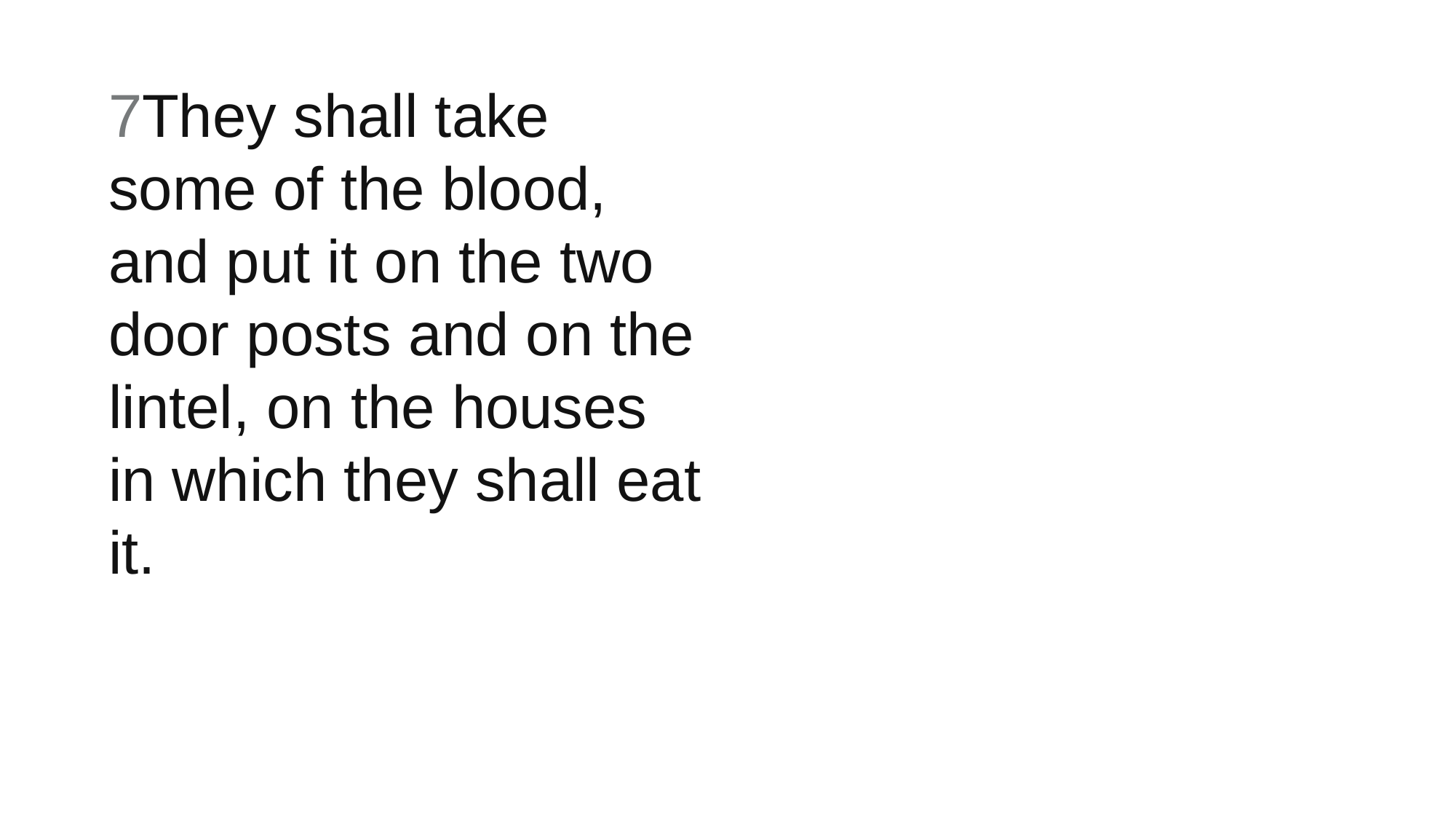

7They shall take some of the blood, and put it on the two door posts and on the lintel, on the houses in which they shall eat it.